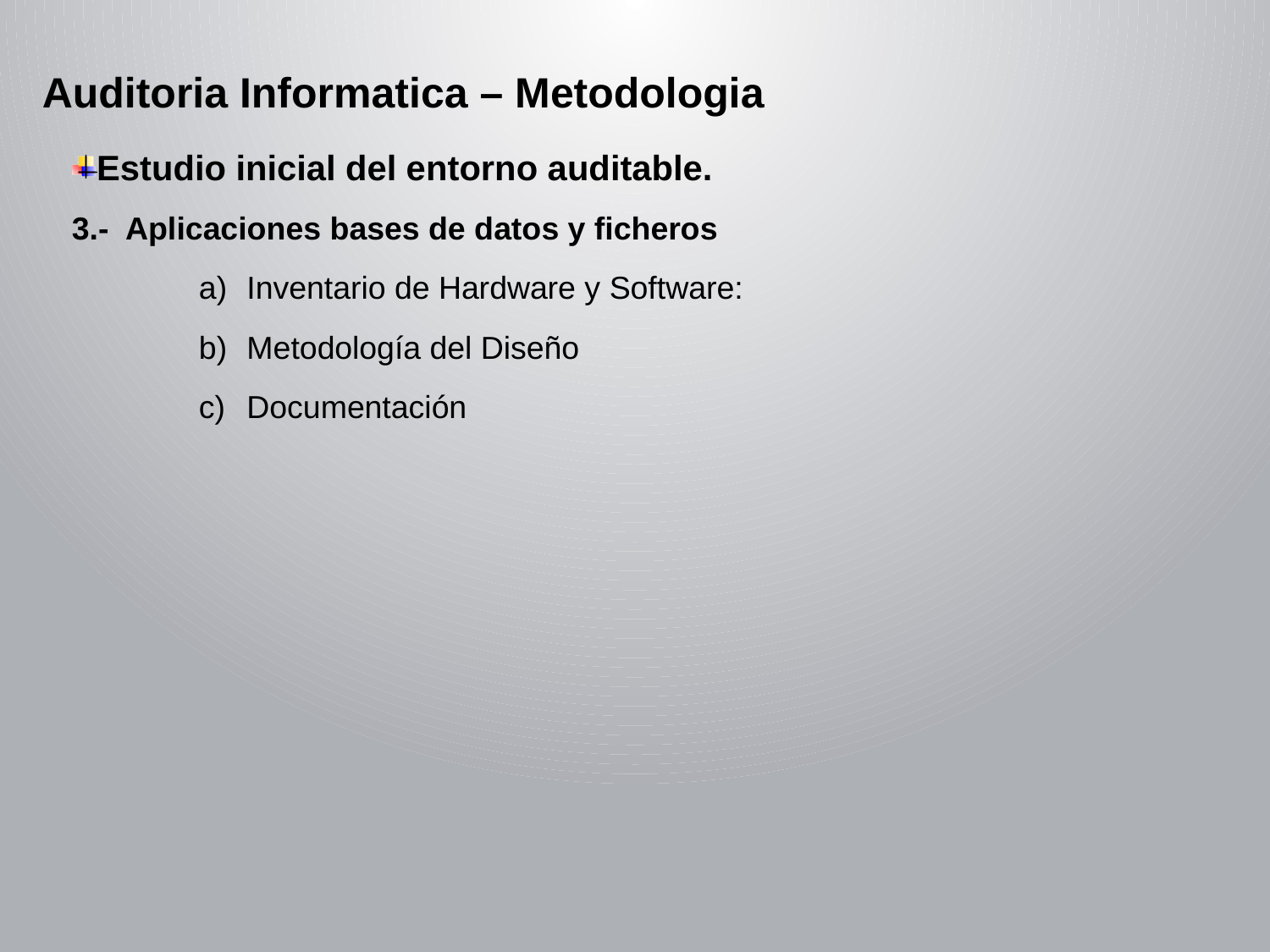

Auditoria Informatica – Metodologia

Estudio inicial del entorno auditable.
3.-  Aplicaciones bases de datos y ficheros
Inventario de Hardware y Software:
Metodología del Diseño
Documentación